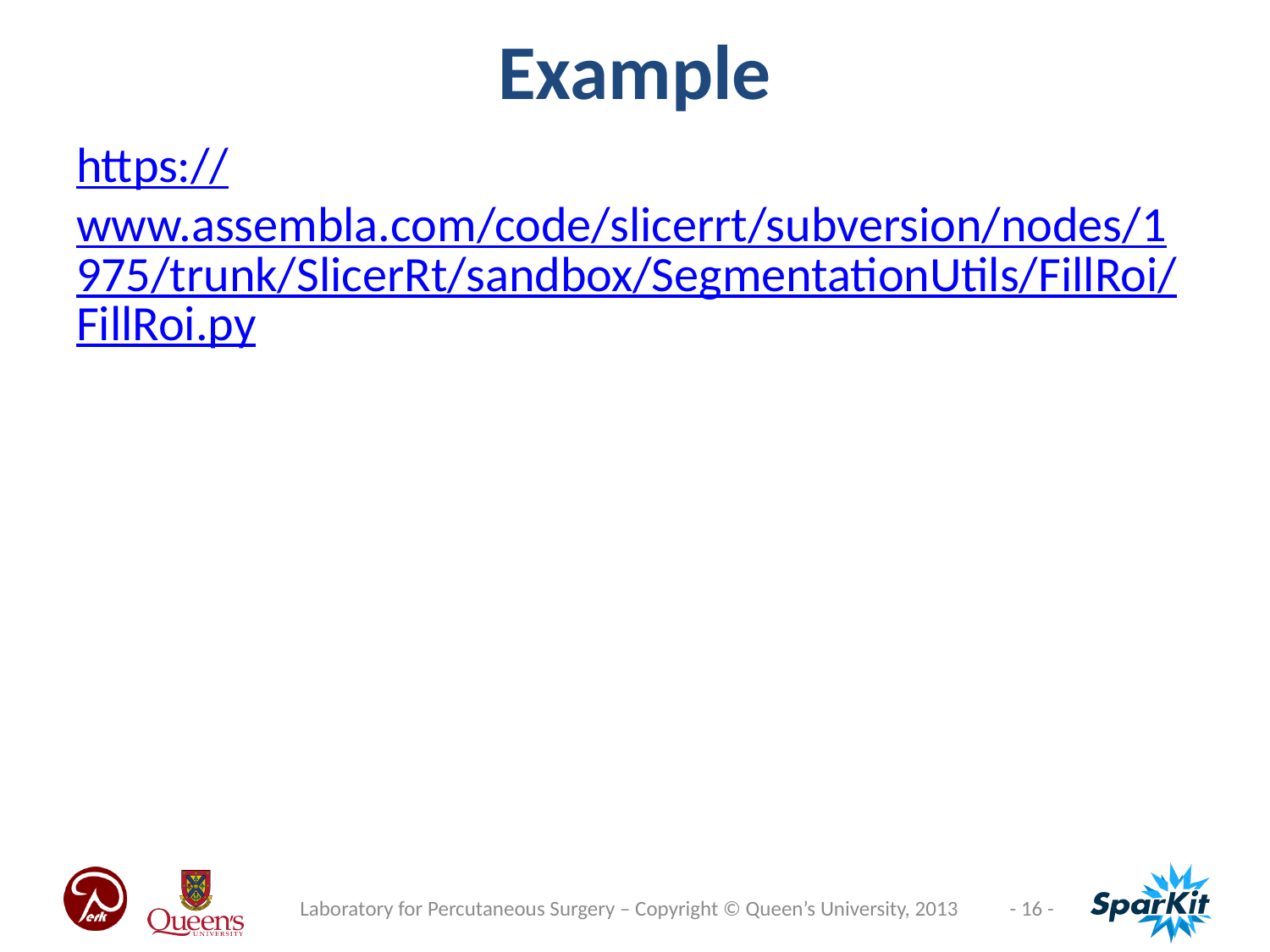

Example
https://www.assembla.com/code/slicerrt/subversion/nodes/1975/trunk/SlicerRt/sandbox/SegmentationUtils/FillRoi/FillRoi.py

Laboratory for Percutaneous Surgery – Copyright © Queen’s University, 2013
- 16 -